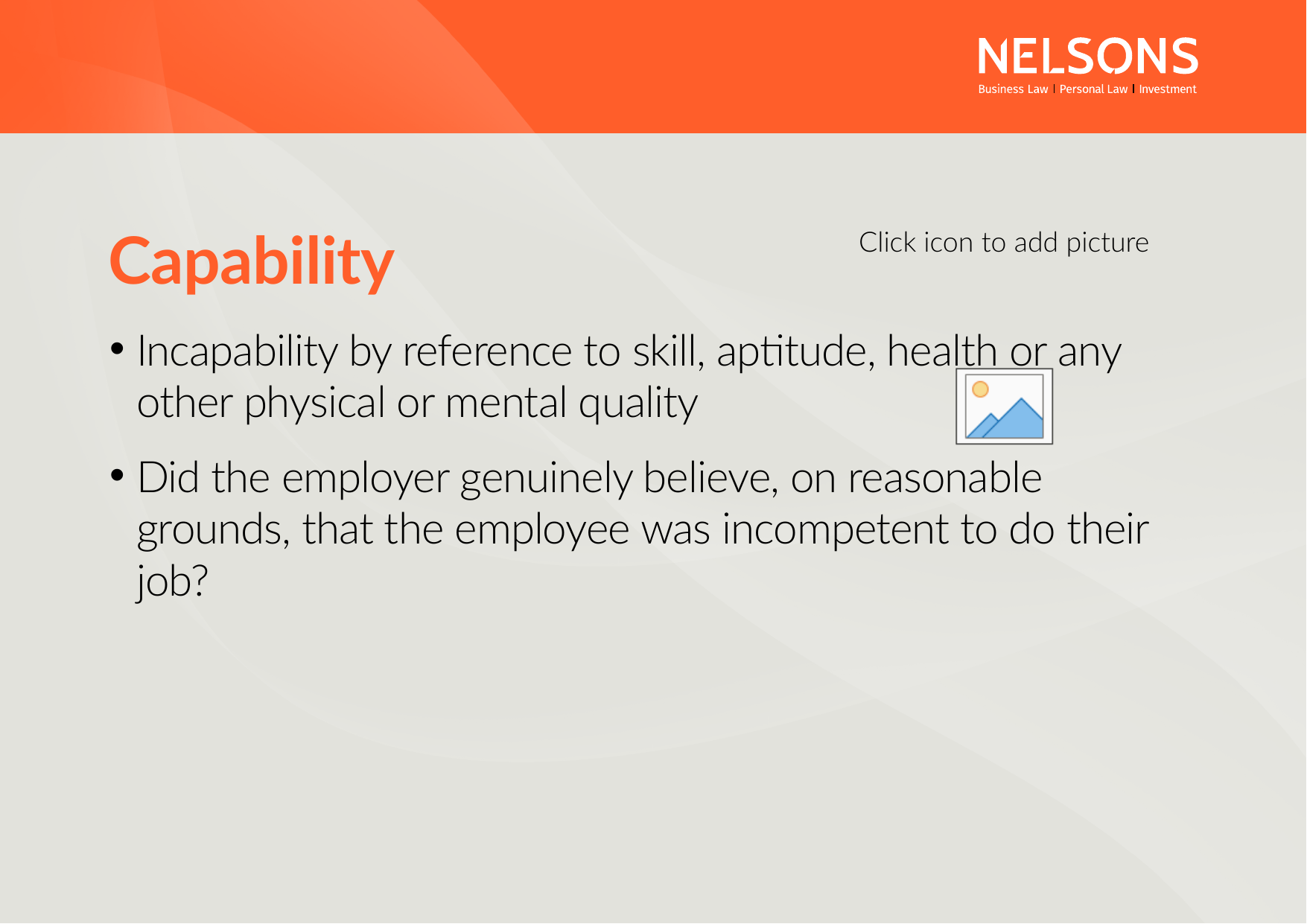

# Capability

Incapability by reference to skill, aptitude, health or any other physical or mental quality
Did the employer genuinely believe, on reasonable grounds, that the employee was incompetent to do their job?